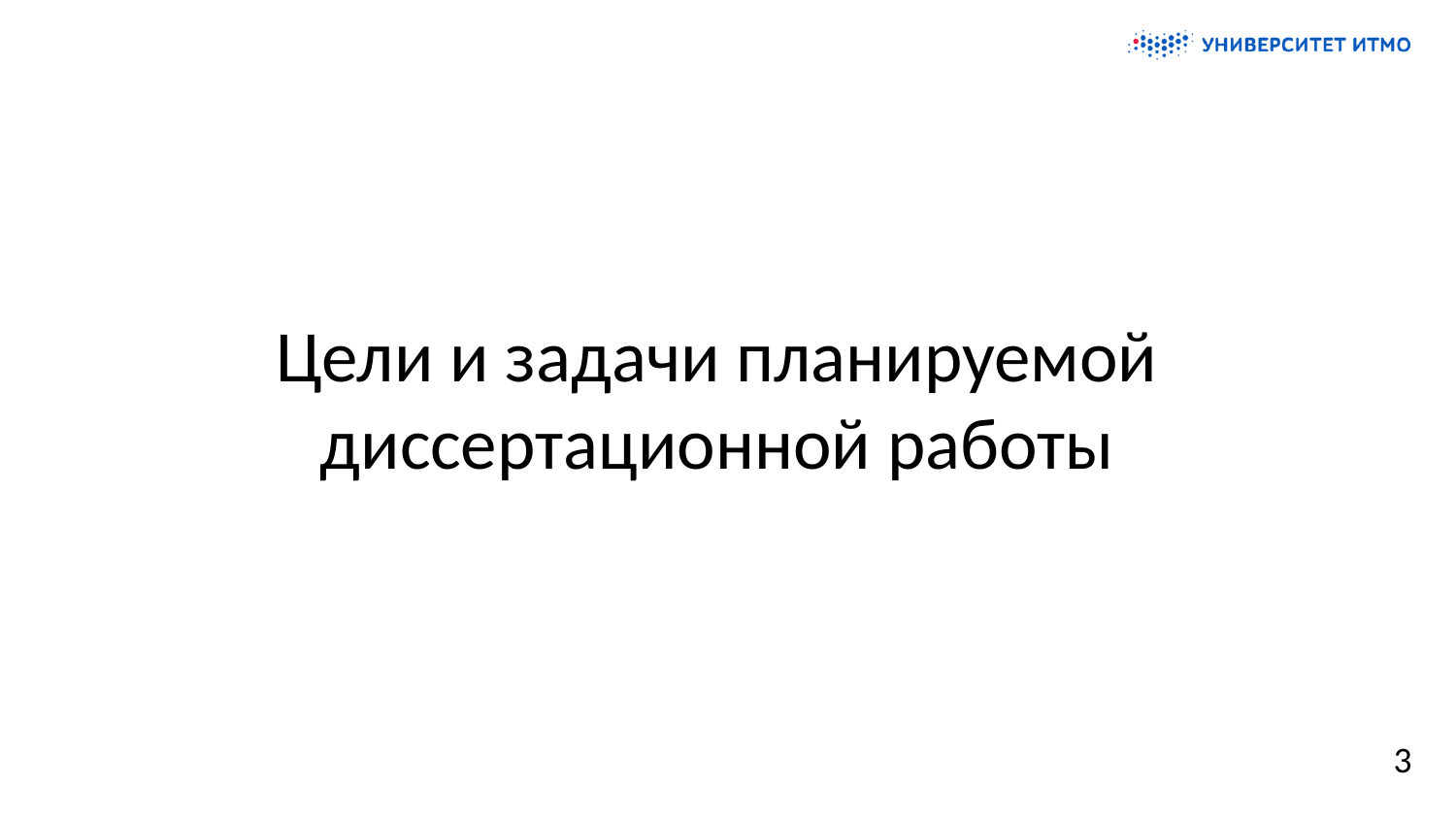

Цели и задачи планируемой диссертационной работы
3